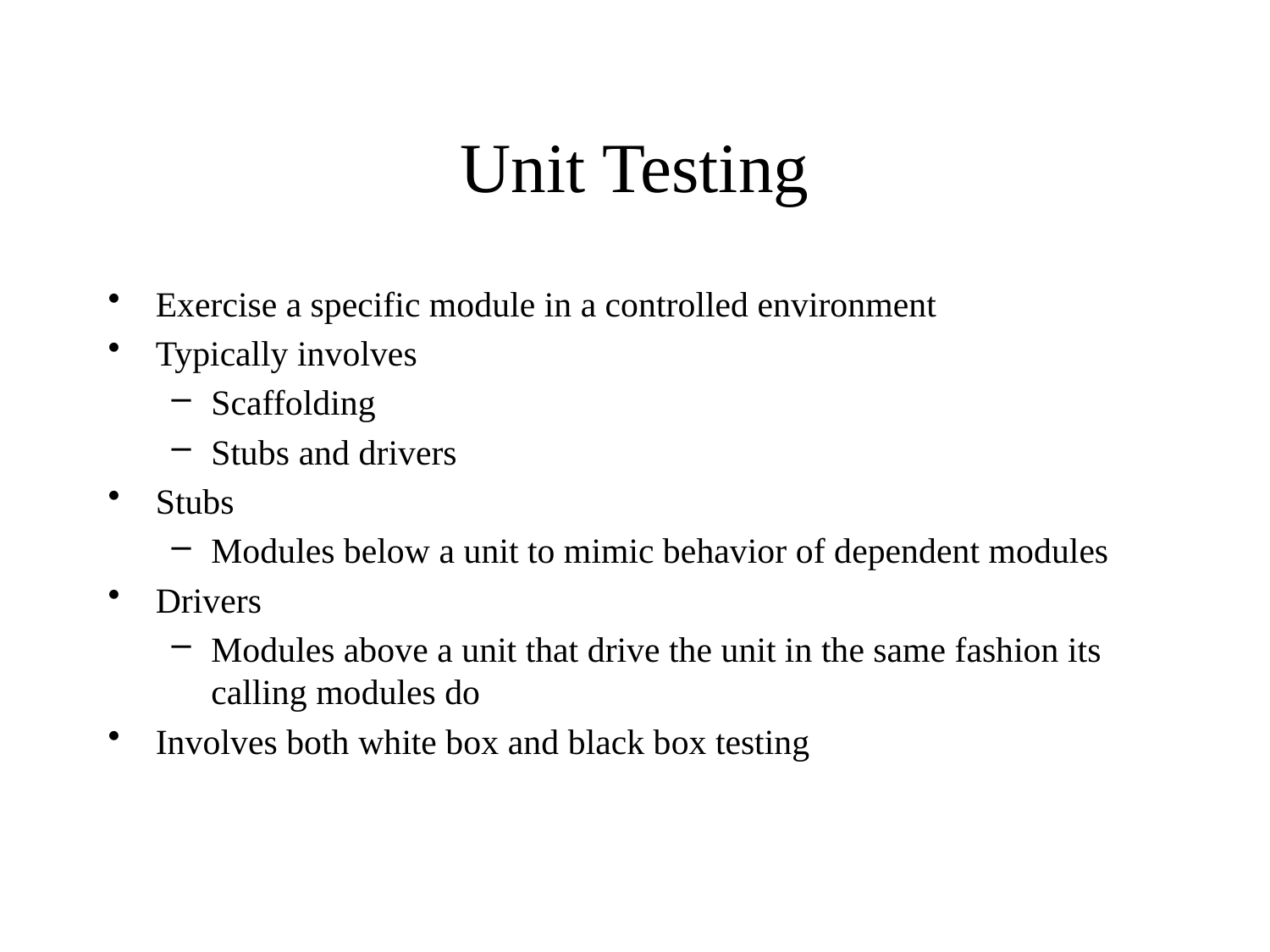

# Unit Testing
Exercise a specific module in a controlled environment
Typically involves
Scaffolding
Stubs and drivers
Stubs
Modules below a unit to mimic behavior of dependent modules
Drivers
Modules above a unit that drive the unit in the same fashion its calling modules do
Involves both white box and black box testing